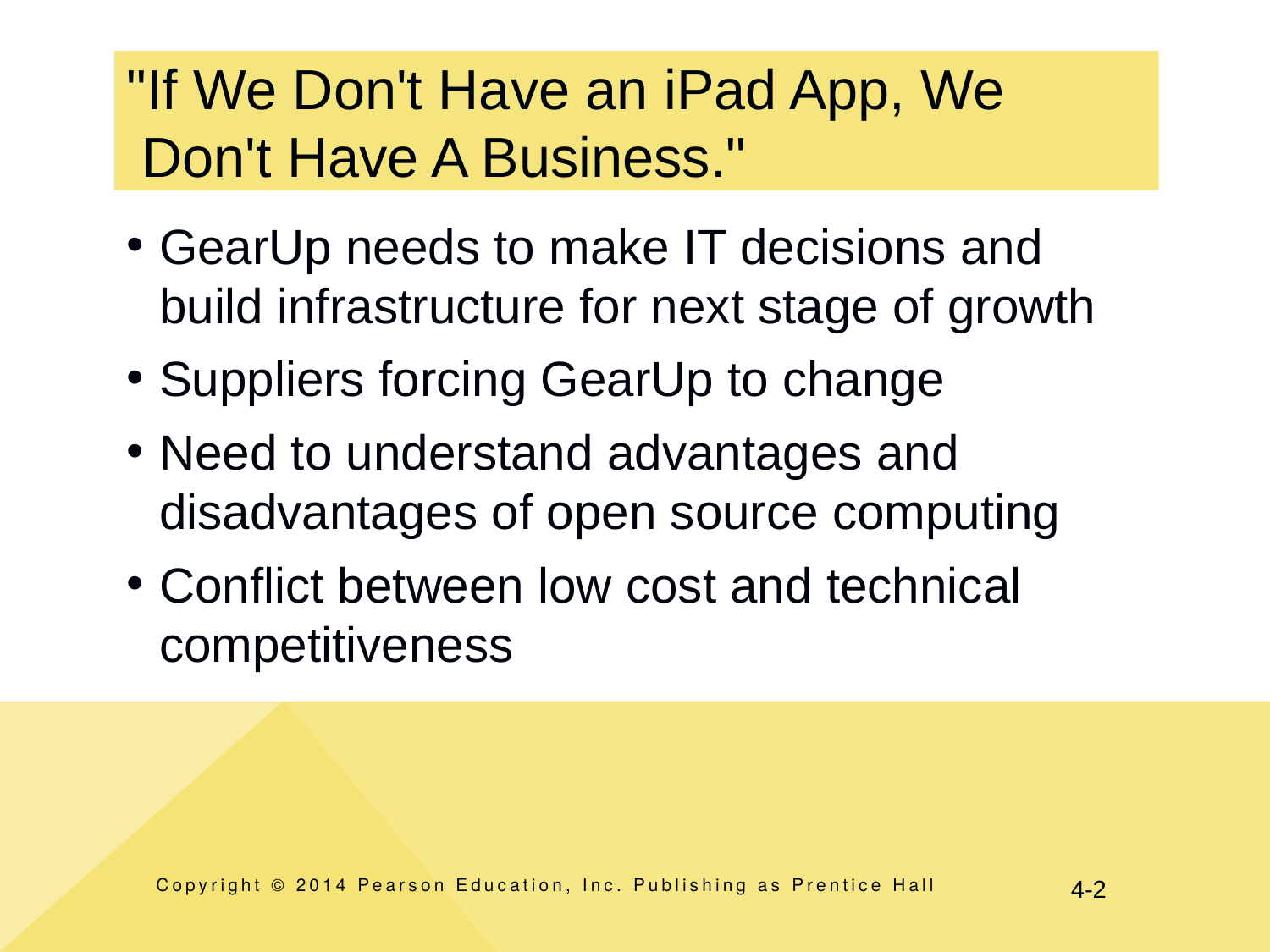

# "If We Don't Have an iPad App, We Don't Have A Business."
GearUp needs to make IT decisions and build infrastructure for next stage of growth
Suppliers forcing GearUp to change
Need to understand advantages and disadvantages of open source computing
Conflict between low cost and technical competitiveness
Copyright © 2014 Pearson Education, Inc. Publishing as Prentice Hall